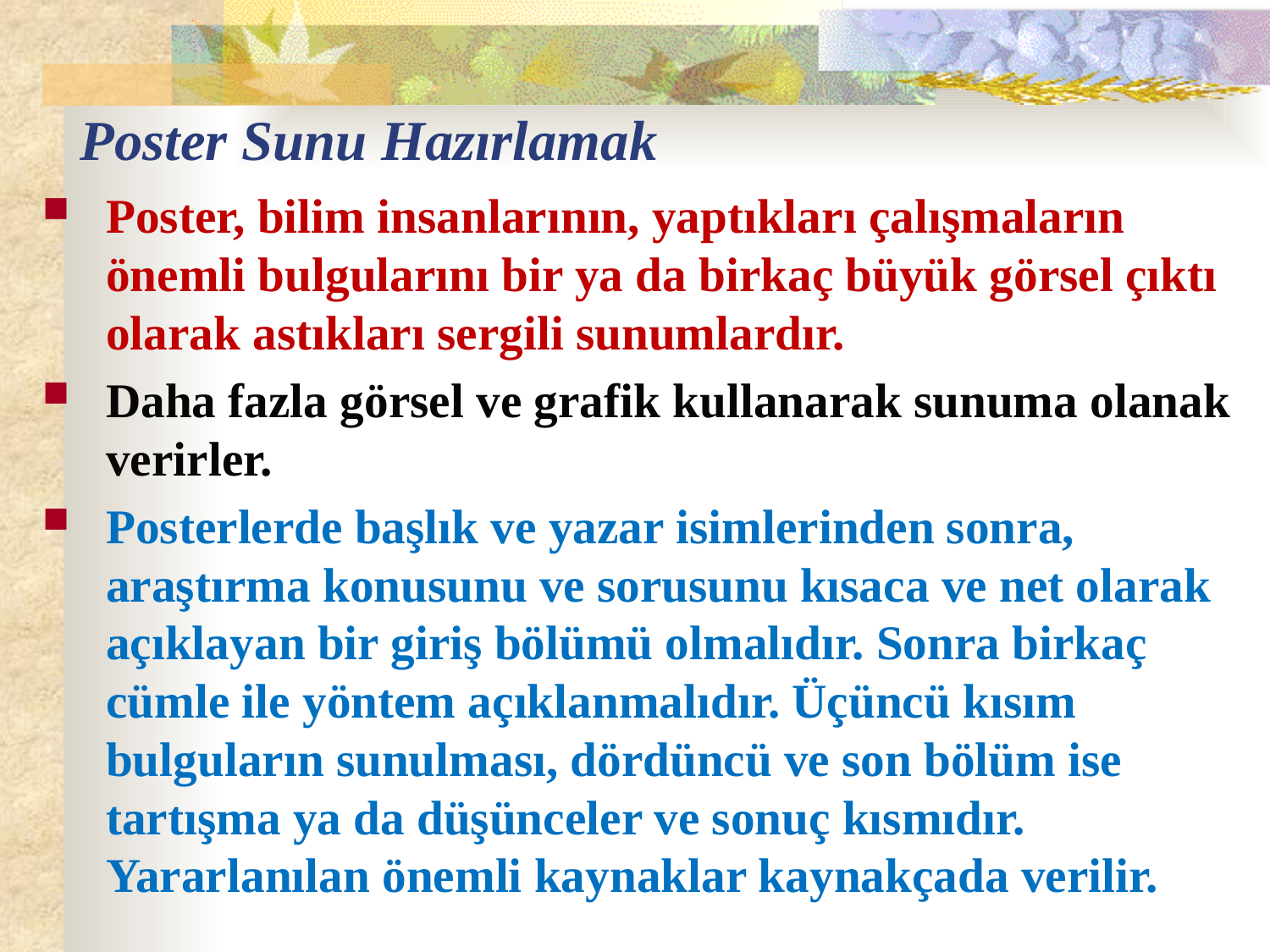

# Poster Sunu Hazırlamak
Poster, bilim insanlarının, yaptıkları çalışmaların önemli bulgularını bir ya da birkaç büyük görsel çıktı olarak astıkları sergili sunumlardır.
Daha fazla görsel ve grafik kullanarak sunuma olanak verirler.
Posterlerde başlık ve yazar isimlerinden sonra, araştırma konusunu ve sorusunu kısaca ve net olarak açıklayan bir giriş bölümü olmalıdır. Sonra birkaç cümle ile yöntem açıklanmalıdır. Üçüncü kısım bulguların sunulması, dördüncü ve son bölüm ise tartışma ya da düşünceler ve sonuç kısmıdır. Yararlanılan önemli kaynaklar kaynakçada verilir.